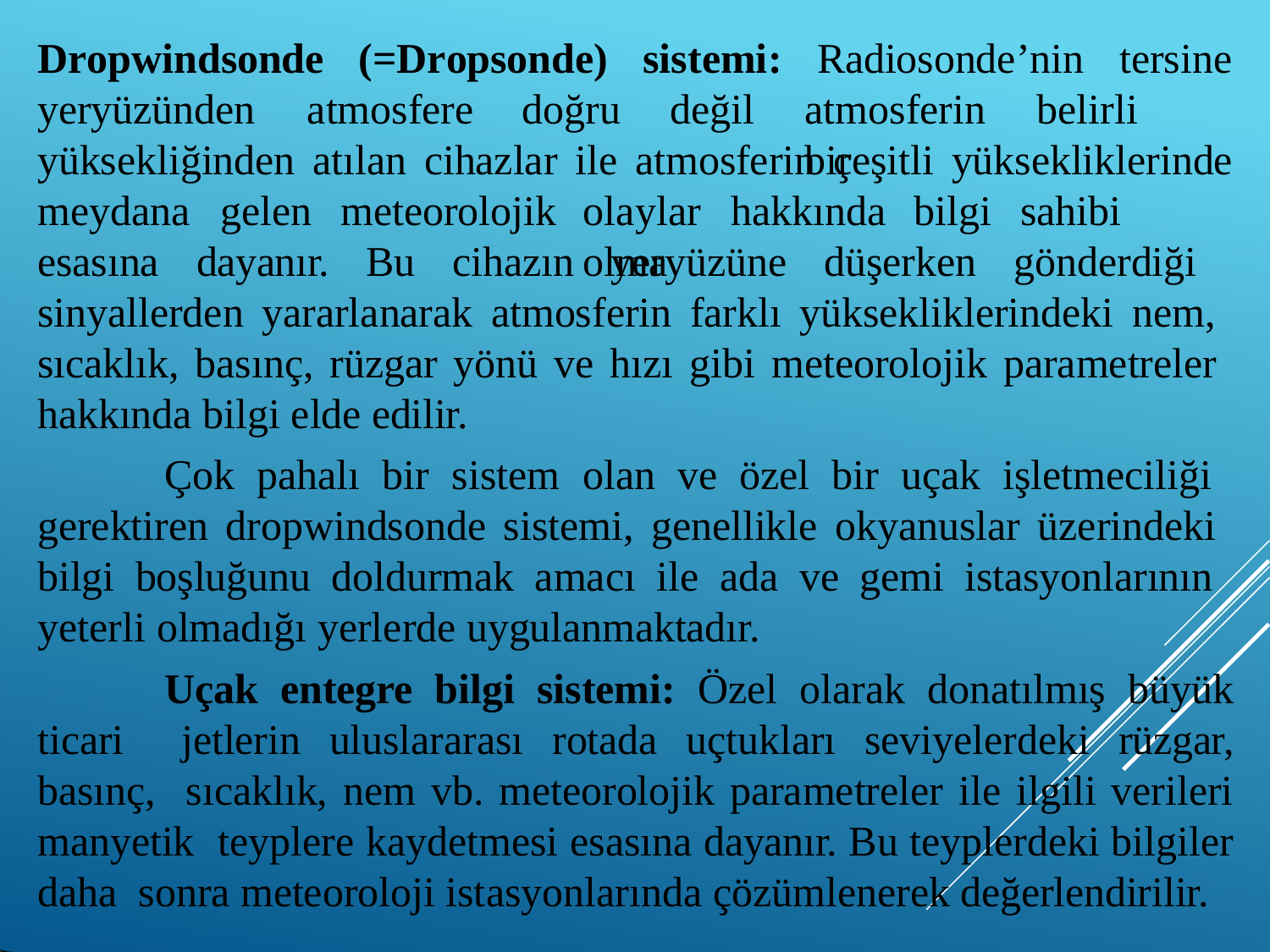

Dropwindsonde
(=Dropsonde)
sistemi:
değil
Radiosonde’nin
tersine
yeryüzünden	atmosfere
doğru
atmosferin	belirli	bir
yüksekliğinden atılan cihazlar ile atmosferin çeşitli yüksekliklerinde
meydana	gelen	meteorolojik
olaylar	hakkında	bilgi	sahibi	olma
esasına dayanır. Bu cihazın yeryüzüne düşerken gönderdiği  sinyallerden yararlanarak atmosferin farklı yüksekliklerindeki nem,  sıcaklık, basınç, rüzgar yönü ve hızı gibi meteorolojik parametreler  hakkında bilgi elde edilir.
Çok pahalı bir sistem olan ve özel bir uçak işletmeciliği  gerektiren dropwindsonde sistemi, genellikle okyanuslar üzerindeki  bilgi boşluğunu doldurmak amacı ile ada ve gemi istasyonlarının  yeterli olmadığı yerlerde uygulanmaktadır.
Uçak entegre bilgi sistemi: Özel olarak donatılmış büyük ticari  jetlerin uluslararası rotada uçtukları seviyelerdeki rüzgar, basınç,  sıcaklık, nem vb. meteorolojik parametreler ile ilgili verileri manyetik  teyplere kaydetmesi esasına dayanır. Bu teyplerdeki bilgiler daha  sonra meteoroloji istasyonlarında çözümlenerek değerlendirilir.